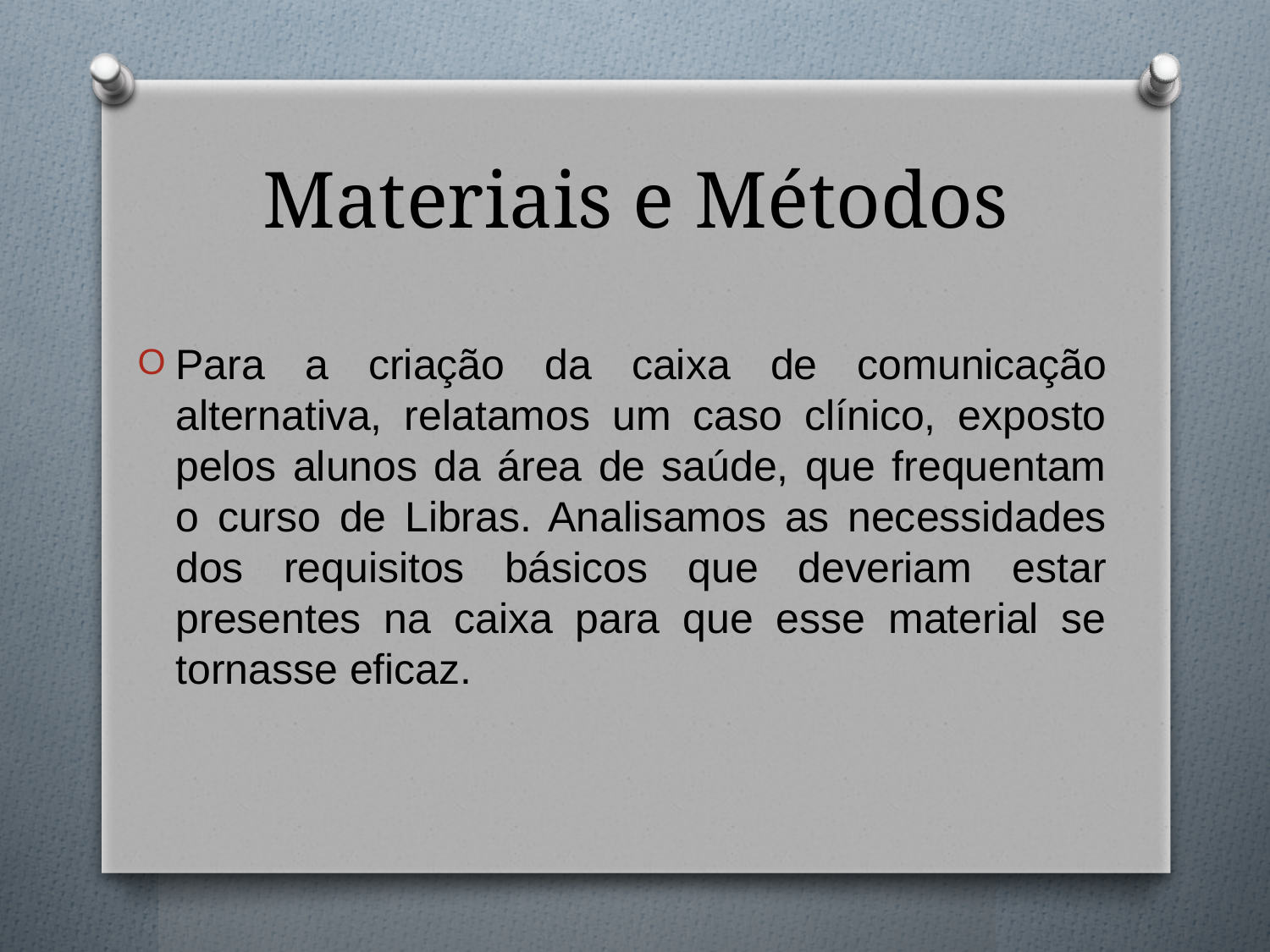

# Materiais e Métodos
Para a criação da caixa de comunicação alternativa, relatamos um caso clínico, exposto pelos alunos da área de saúde, que frequentam o curso de Libras. Analisamos as necessidades dos requisitos básicos que deveriam estar presentes na caixa para que esse material se tornasse eficaz.